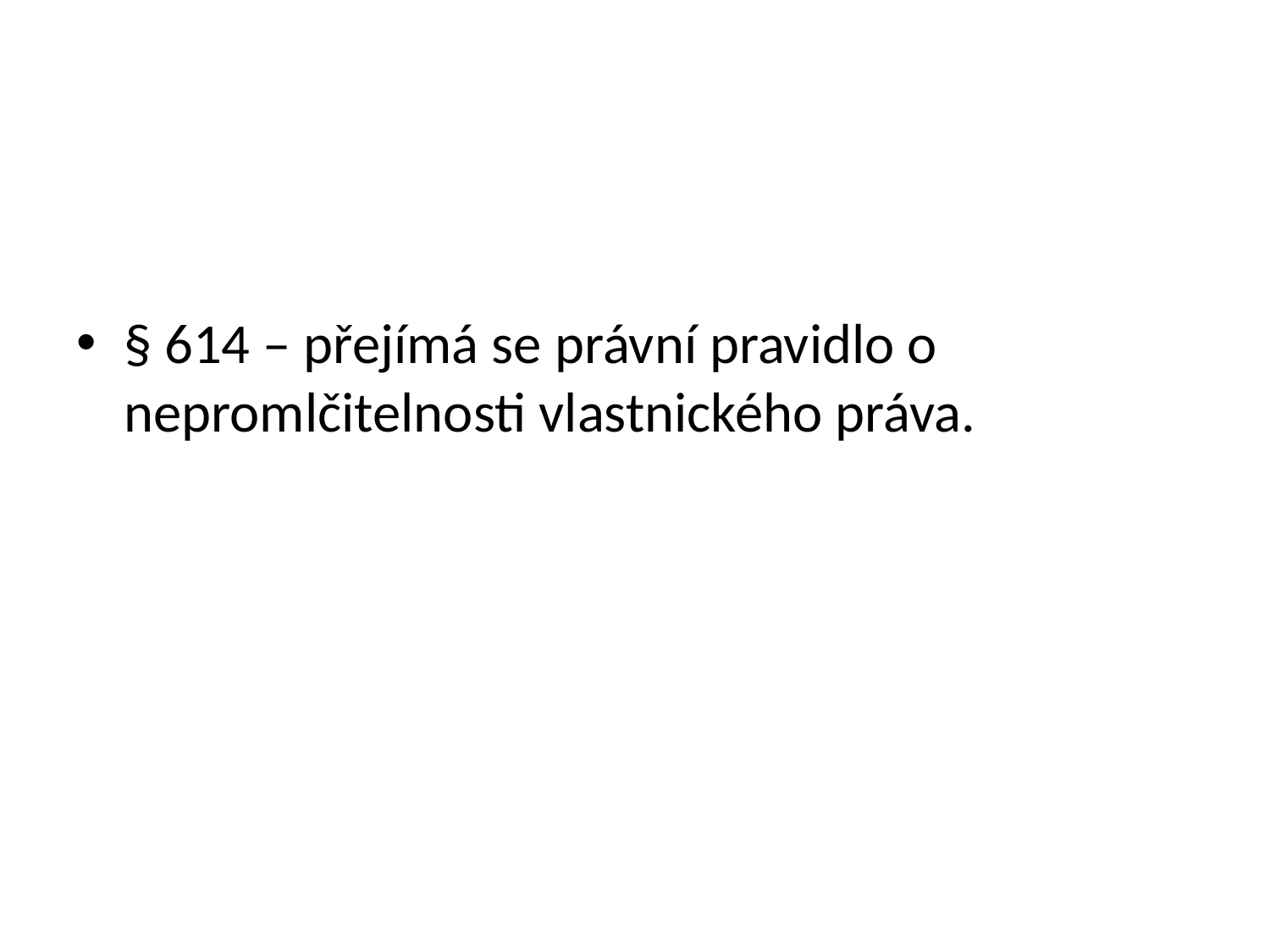

#

§ 614 – přejímá se právní pravidlo o nepromlčitelnosti vlastnického práva.